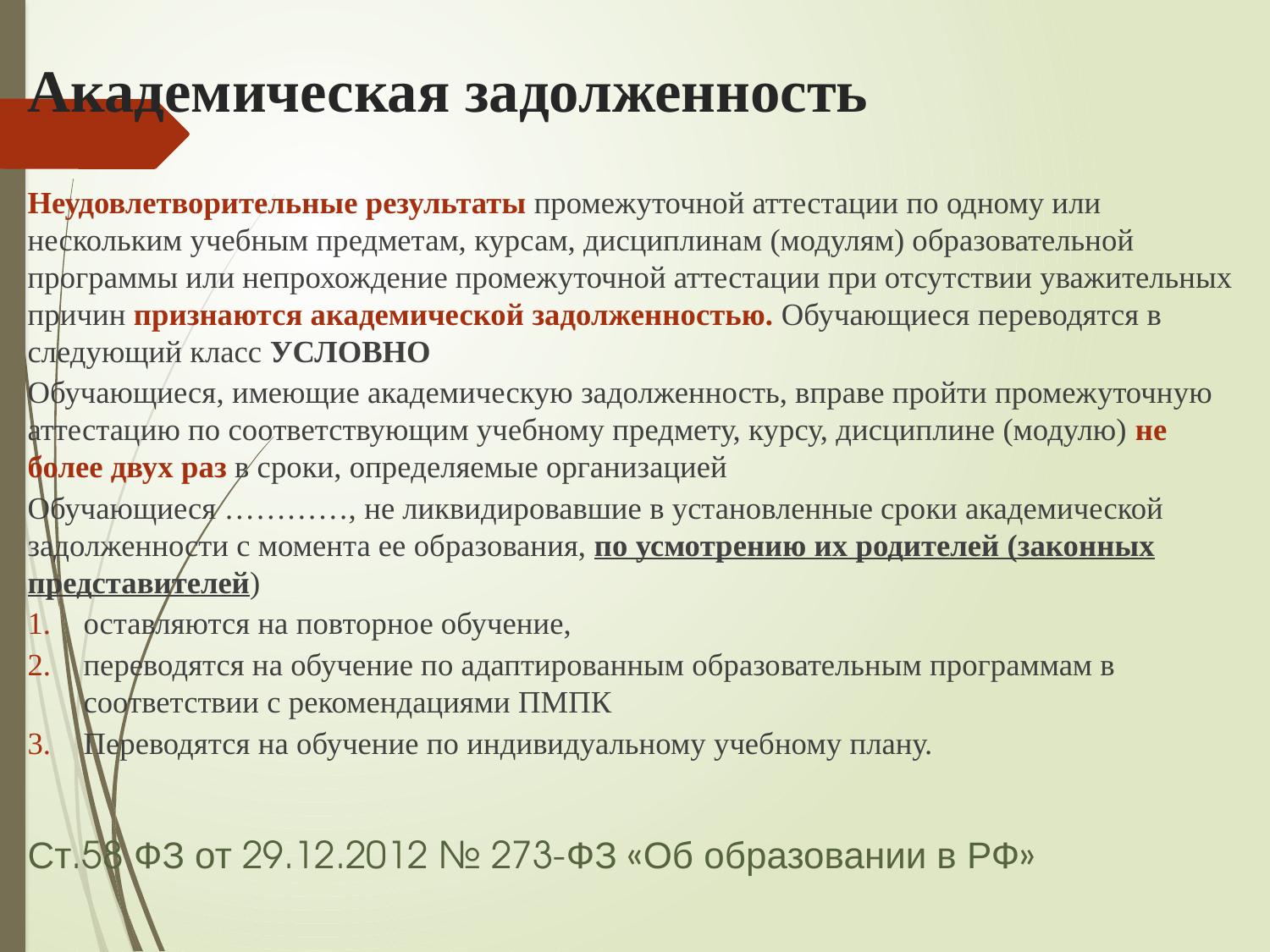

# Академическая задолженность
Неудовлетворительные результаты промежуточной аттестации по одному или нескольким учебным предметам, курсам, дисциплинам (модулям) образовательной программы или непрохождение промежуточной аттестации при отсутствии уважительных причин признаются академической задолженностью. Обучающиеся переводятся в следующий класс УСЛОВНО
Обучающиеся, имеющие академическую задолженность, вправе пройти промежуточную аттестацию по соответствующим учебному предмету, курсу, дисциплине (модулю) не более двух раз в сроки, определяемые организацией
Обучающиеся …………, не ликвидировавшие в установленные сроки академической задолженности с момента ее образования, по усмотрению их родителей (законных представителей)
оставляются на повторное обучение,
переводятся на обучение по адаптированным образовательным программам в соответствии с рекомендациями ПМПК
Переводятся на обучение по индивидуальному учебному плану.

Ст.58 ФЗ от 29.12.2012 № 273-ФЗ «Об образовании в РФ»